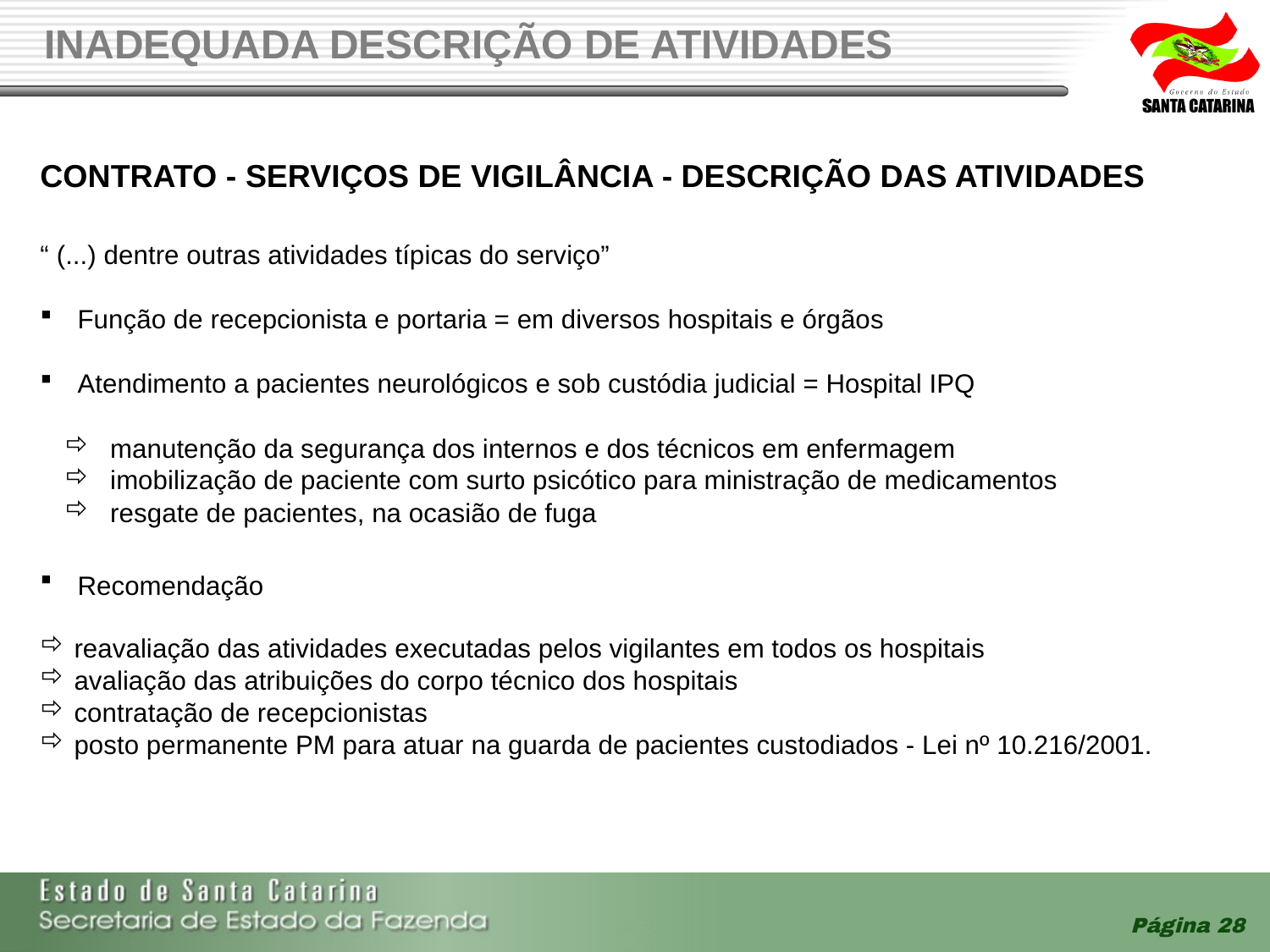

# INADEQUADA DESCRIÇÃO DE ATIVIDADES

CONTRATO - SERVIÇOS DE VIGILÂNCIA - DESCRIÇÃO DAS ATIVIDADES

“ (...) dentre outras atividades típicas do serviço”

 Função de recepcionista e portaria = em diversos hospitais e órgãos

 Atendimento a pacientes neurológicos e sob custódia judicial = Hospital IPQ

 manutenção da segurança dos internos e dos técnicos em enfermagem
 imobilização de paciente com surto psicótico para ministração de medicamentos
 resgate de pacientes, na ocasião de fuga

 Recomendação

 reavaliação das atividades executadas pelos vigilantes em todos os hospitais
 avaliação das atribuições do corpo técnico dos hospitais
 contratação de recepcionistas
 posto permanente PM para atuar na guarda de pacientes custodiados - Lei nº 10.216/2001.

Página 28